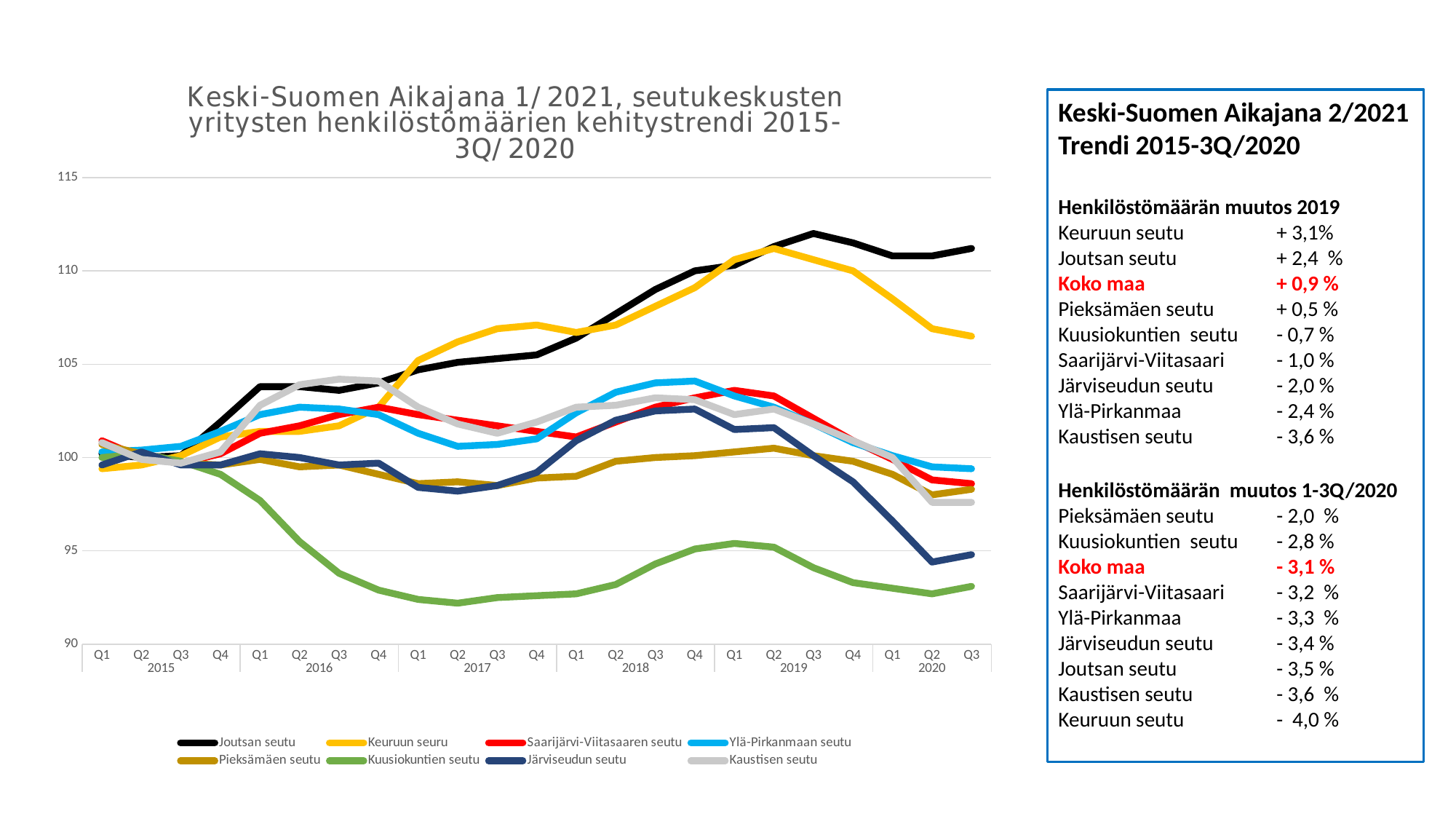

### Chart: Keski-Suomen Aikajana 1/2021, seutukeskusten yritysten henkilöstömäärien kehitystrendi 2015-3Q/2020

| Category | Joutsan seutu | Keuruun seuru | Saarijärvi-Viitasaaren seutu | Ylä-Pirkanmaan seutu | Pieksämäen seutu | Kuusiokuntien seutu | Järviseudun seutu | Kaustisen seutu |
|---|---|---|---|---|---|---|---|---|
| Q1 | 100.2 | 99.4 | 100.9 | 100.3 | 100.7 | 100.0 | 99.6 | 100.8 |
| Q2 | 100.0 | 99.6 | 100.0 | 100.4 | 100.2 | 100.2 | 100.3 | 99.9 |
| Q3 | 100.1 | 100.1 | 99.7 | 100.6 | 99.7 | 99.8 | 99.6 | 99.7 |
| Q4 | 101.9 | 101.1 | 100.2 | 101.4 | 99.6 | 99.1 | 99.6 | 100.3 |
| Q1 | 103.8 | 101.4 | 101.3 | 102.3 | 99.9 | 97.7 | 100.2 | 102.8 |
| Q2 | 103.8 | 101.4 | 101.7 | 102.7 | 99.5 | 95.5 | 100.0 | 103.9 |
| Q3 | 103.6 | 101.7 | 102.3 | 102.6 | 99.6 | 93.8 | 99.6 | 104.2 |
| Q4 | 104.0 | 102.7 | 102.7 | 102.3 | 99.1 | 92.9 | 99.7 | 104.1 |
| Q1 | 104.7 | 105.2 | 102.3 | 101.3 | 98.6 | 92.4 | 98.4 | 102.7 |
| Q2 | 105.1 | 106.2 | 102.0 | 100.6 | 98.7 | 92.2 | 98.2 | 101.8 |
| Q3 | 105.3 | 106.9 | 101.7 | 100.7 | 98.5 | 92.5 | 98.5 | 101.3 |
| Q4 | 105.5 | 107.1 | 101.4 | 101.0 | 98.9 | 92.6 | 99.2 | 101.9 |
| Q1 | 106.4 | 106.7 | 101.1 | 102.4 | 99.0 | 92.7 | 100.9 | 102.7 |
| Q2 | 107.7 | 107.1 | 101.9 | 103.5 | 99.8 | 93.2 | 102.0 | 102.8 |
| Q3 | 109.0 | 108.1 | 102.7 | 104.0 | 100.0 | 94.3 | 102.5 | 103.2 |
| Q4 | 110.0 | 109.1 | 103.2 | 104.1 | 100.1 | 95.1 | 102.6 | 103.1 |
| Q1 | 110.3 | 110.6 | 103.6 | 103.3 | 100.3 | 95.4 | 101.5 | 102.3 |
| Q2 | 111.3 | 111.2 | 103.3 | 102.7 | 100.5 | 95.2 | 101.6 | 102.6 |
| Q3 | 112.0 | 110.6 | 102.1 | 101.8 | 100.1 | 94.1 | 100.1 | 101.8 |
| Q4 | 111.5 | 110.0 | 100.9 | 100.8 | 99.8 | 93.3 | 98.7 | 100.9 |
| Q1 | 110.8 | 108.5 | 99.9 | 100.1 | 99.1 | 93.0 | 96.6 | 100.0 |
| Q2 | 110.8 | 106.9 | 98.8 | 99.5 | 98.0 | 92.7 | 94.4 | 97.6 |
| Q3 | 111.2 | 106.5 | 98.6 | 99.4 | 98.3 | 93.1 | 94.8 | 97.6 |
Keski-Suomen Aikajana 2/2021
Trendi 2015-3Q/2020

Henkilöstömäärän muutos 2019
Keuruun seutu	+ 3,1%
Joutsan seutu	+ 2,4  %
Koko maa 		+ 0,9 %
Pieksämäen seutu	+ 0,5 %
Kuusiokuntien  seutu	- 0,7 %
Saarijärvi-Viitasaari	- 1,0 %
Järviseudun seutu	- 2,0 %
Ylä-Pirkanmaa	- 2,4 %
Kaustisen seutu	- 3,6 %

Henkilöstömäärän  muutos 1-3Q/2020
Pieksämäen seutu	- 2,0  %
Kuusiokuntien  seutu	- 2,8 %
Koko maa		- 3,1 %
Saarijärvi-Viitasaari	- 3,2  %
Ylä-Pirkanmaa	- 3,3  %
Järviseudun seutu	- 3,4 %
Joutsan seutu	- 3,5 %
Kaustisen seutu	- 3,6  %
Keuruun seutu	-  4,0 %